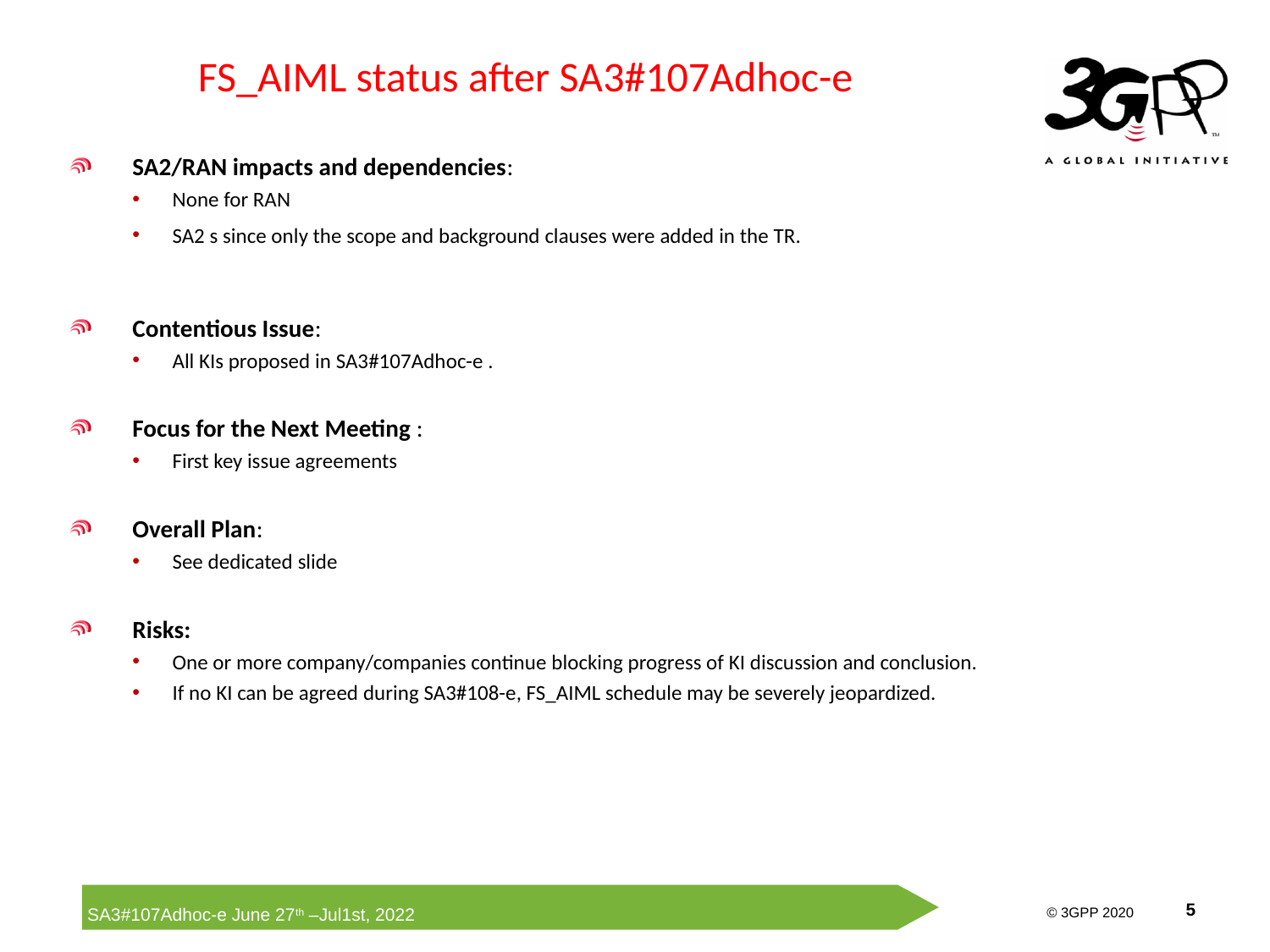

# FS_AIML status after SA3#107Adhoc-e
SA2/RAN impacts and dependencies:
None for RAN
SA2 s since only the scope and background clauses were added in the TR.

Contentious Issue:
All KIs proposed in SA3#107Adhoc-e .

Focus for the Next Meeting :
First key issue agreements

Overall Plan:
See dedicated slide

Risks:
One or more company/companies continue blocking progress of KI discussion and conclusion.
If no KI can be agreed during SA3#108-e, FS_AIML schedule may be severely jeopardized.